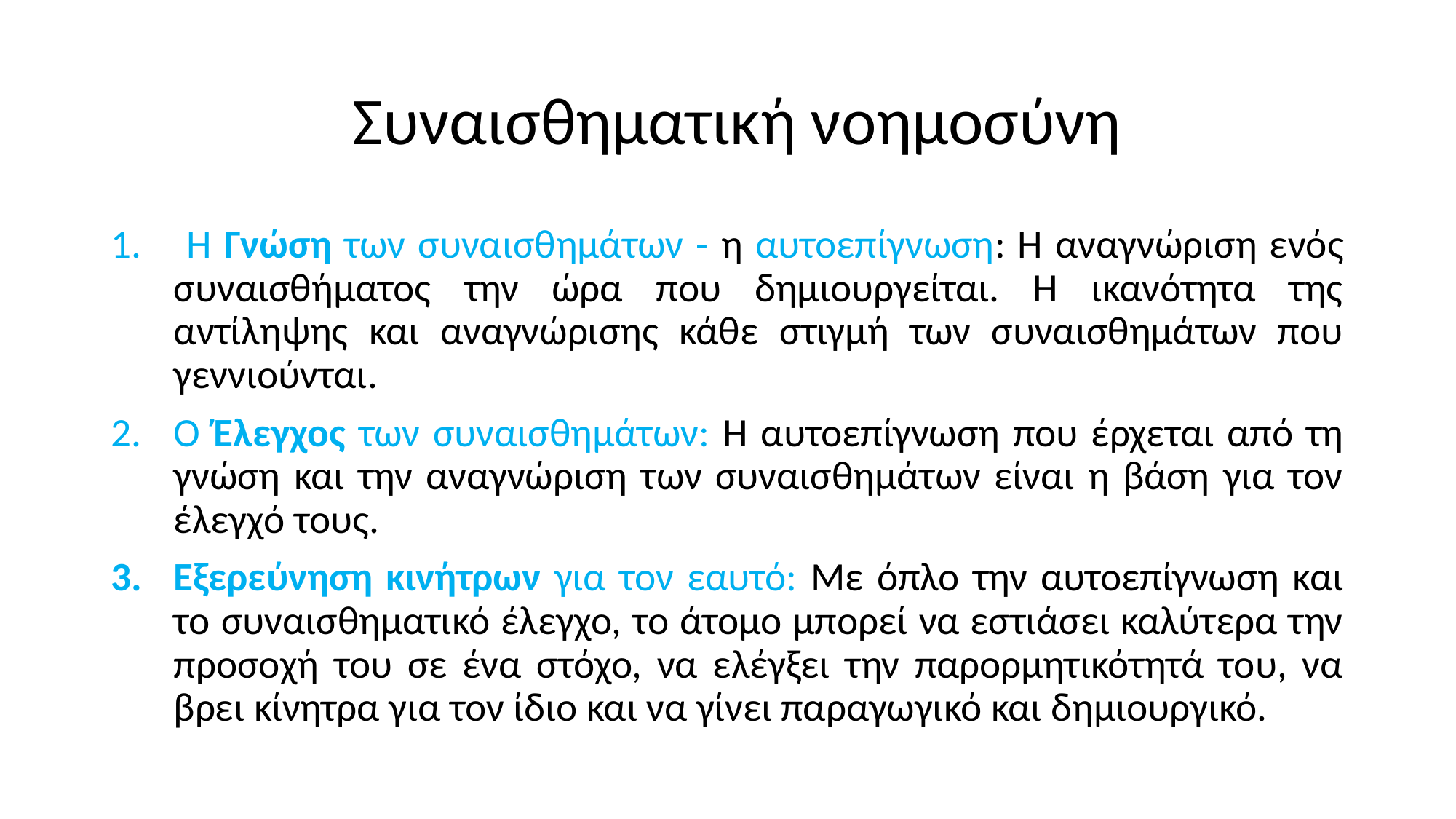

# Συναισθηματική νοημοσύνη
 Η Γνώση των συναισθημάτων - η αυτοεπίγνωση: Η αναγνώριση ενός συναισθήματος την ώρα που δημιουργείται. Η ικανότητα της αντίληψης και αναγνώρισης κάθε στιγμή των συναισθημάτων που γεννιούνται.
Ο Έλεγχος των συναισθημάτων: Η αυτοεπίγνωση που έρχεται από τη γνώση και την αναγνώριση των συναισθημάτων είναι η βάση για τον έλεγχό τους.
Εξερεύνηση κινήτρων για τον εαυτό: Με όπλο την αυτοεπίγνωση και το συναισθηματικό έλεγχο, το άτομο μπορεί να εστιάσει καλύτερα την προσοχή του σε ένα στόχο, να ελέγξει την παρορμητικότητά του, να βρει κίνητρα για τον ίδιο και να γίνει παραγωγικό και δημιουργικό.